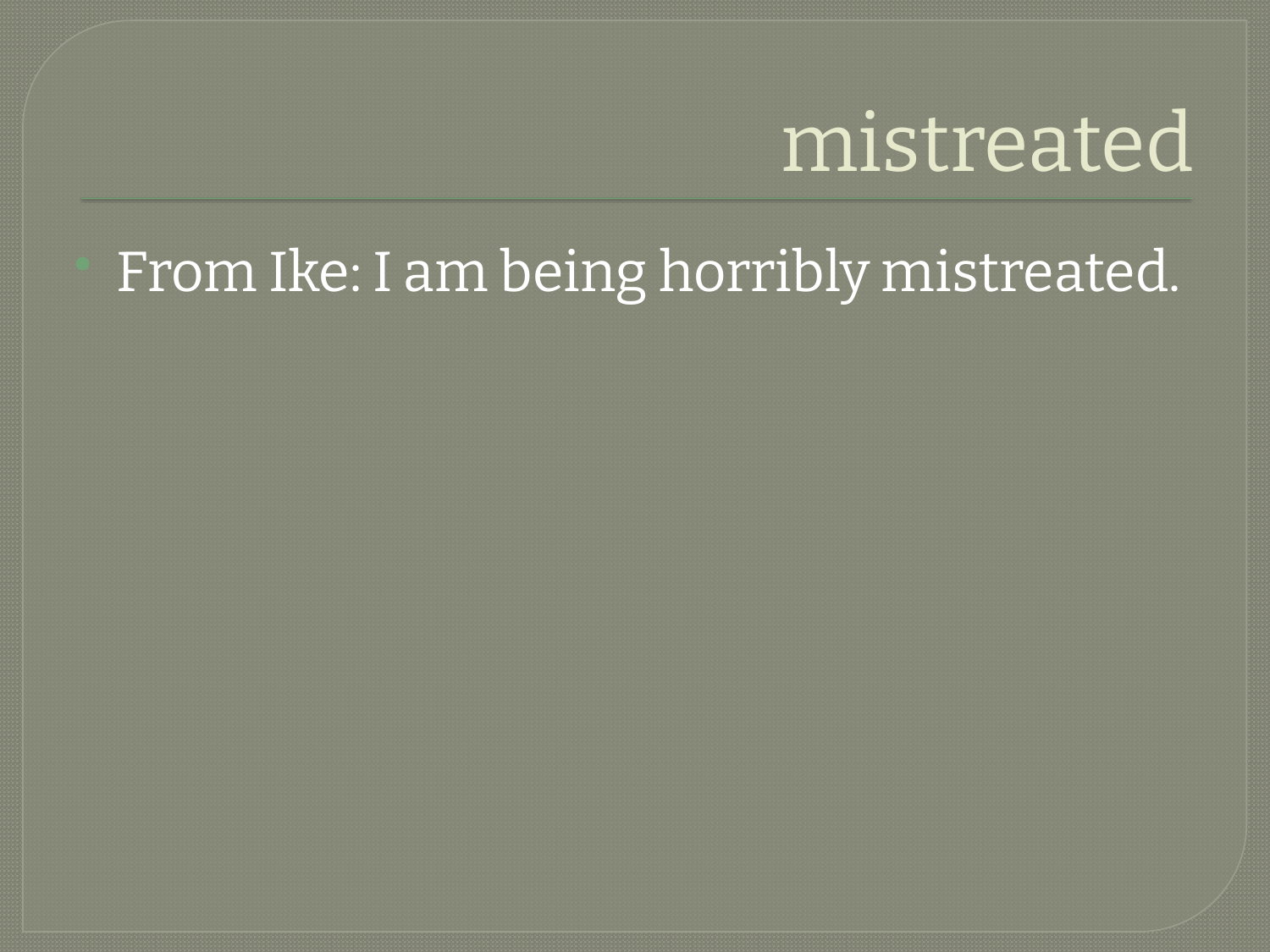

# mistreated
From Ike: I am being horribly mistreated.